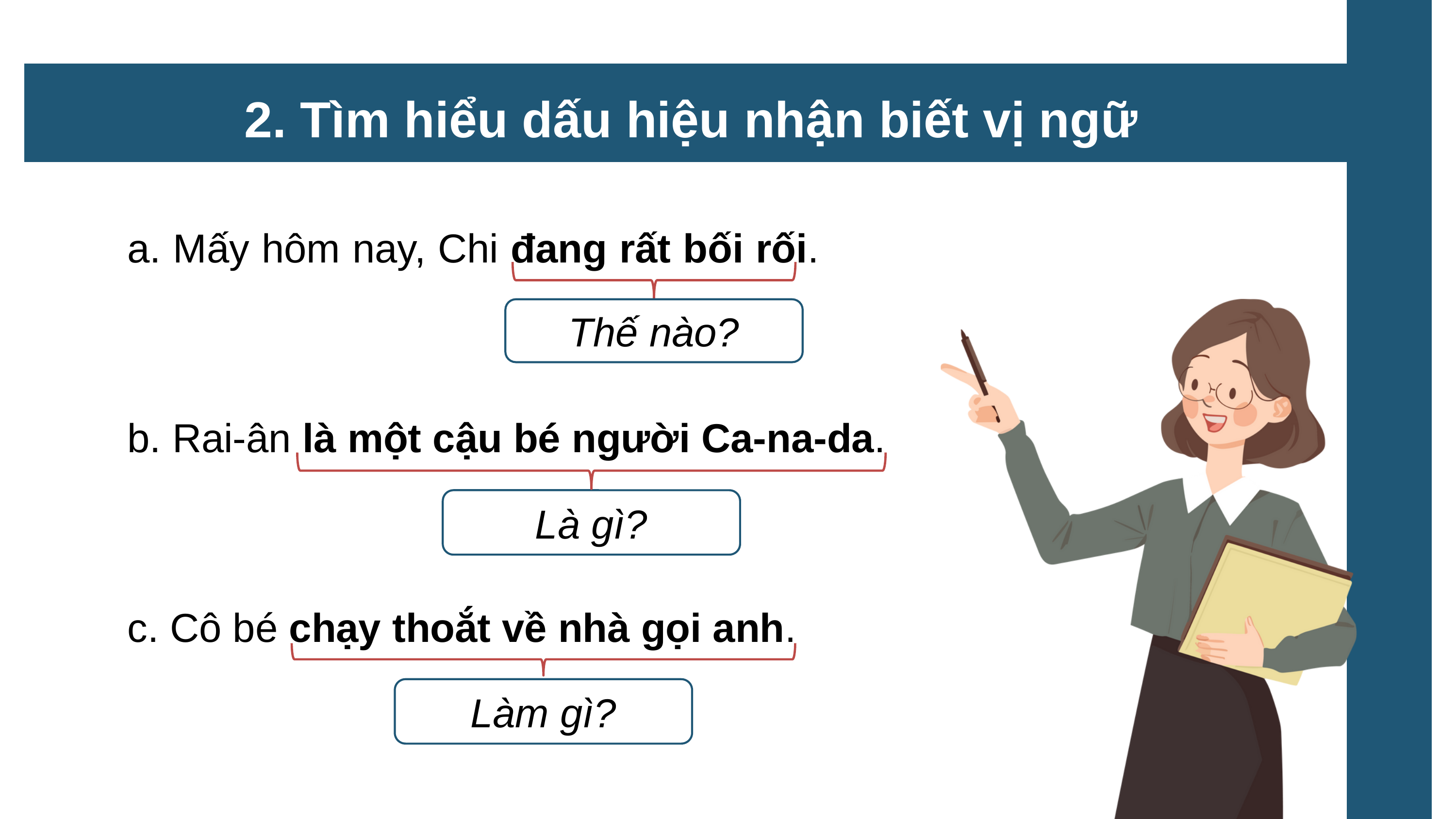

2. Tìm hiểu dấu hiệu nhận biết vị ngữ

a. Mấy hôm nay, Chi đang rất bối rối.
Thế nào?

b. Rai-ân là một cậu bé người Ca-na-da.

Là gì?
c. Cô bé chạy thoắt về nhà gọi anh.
Làm gì?